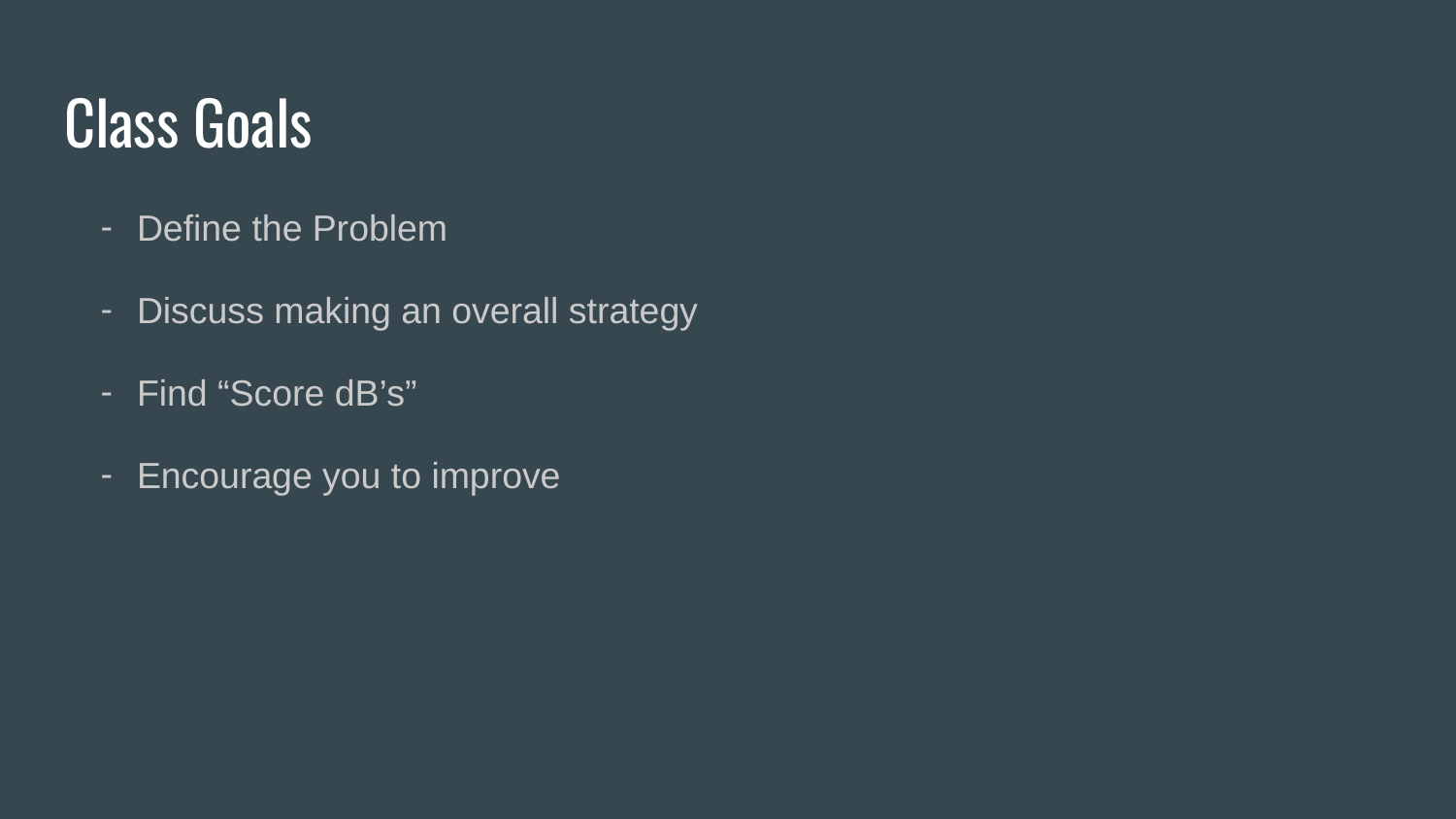

# Class Goals

Define the Problem
Discuss making an overall strategy
Find “Score dB’s”
Encourage you to improve